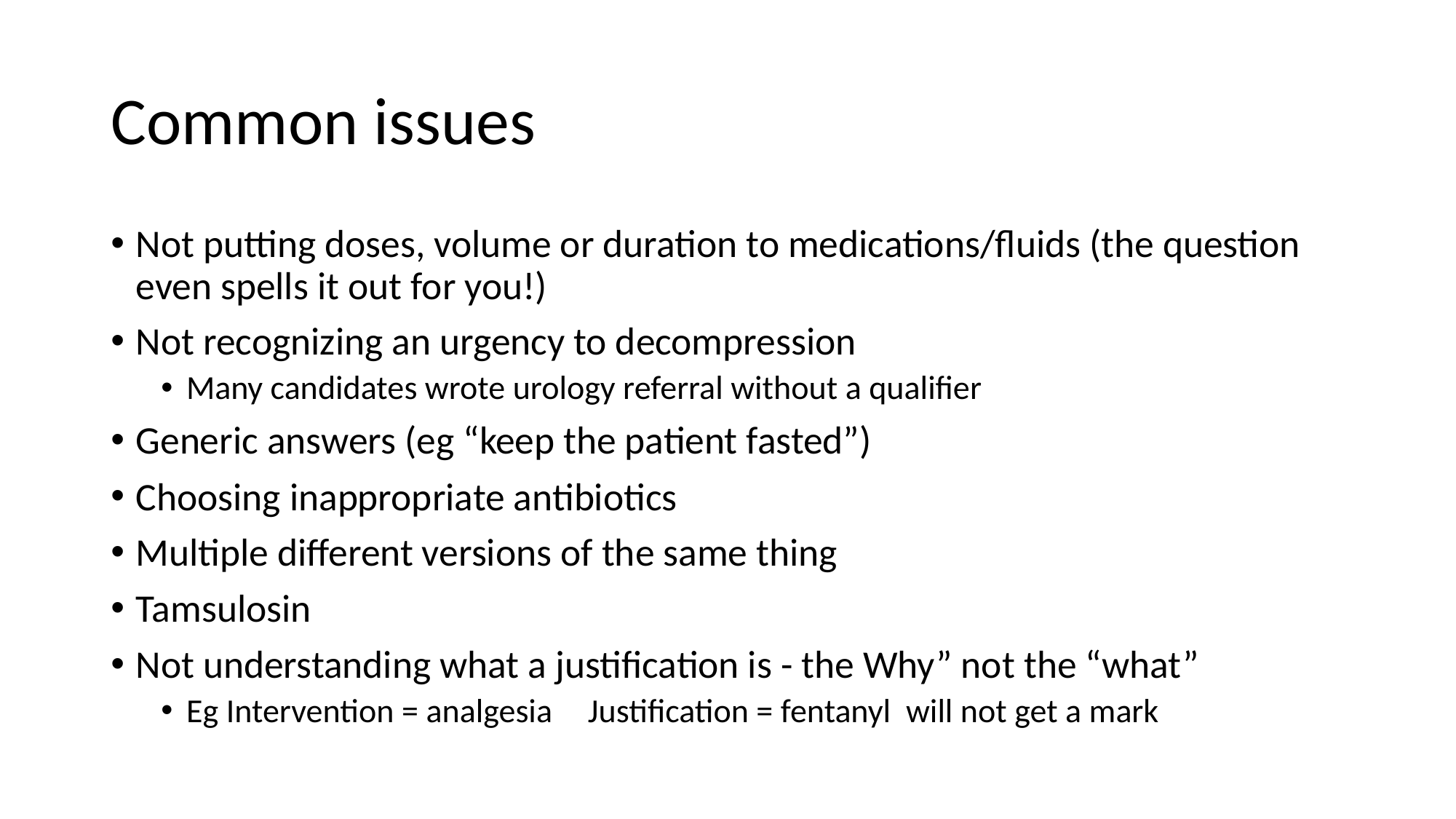

# Common issues
Not putting doses, volume or duration to medications/fluids (the question even spells it out for you!)
Not recognizing an urgency to decompression
Many candidates wrote urology referral without a qualifier
Generic answers (eg “keep the patient fasted”)
Choosing inappropriate antibiotics
Multiple different versions of the same thing
Tamsulosin
Not understanding what a justification is - the Why” not the “what”
Eg Intervention = analgesia 	Justification = fentanyl  will not get a mark